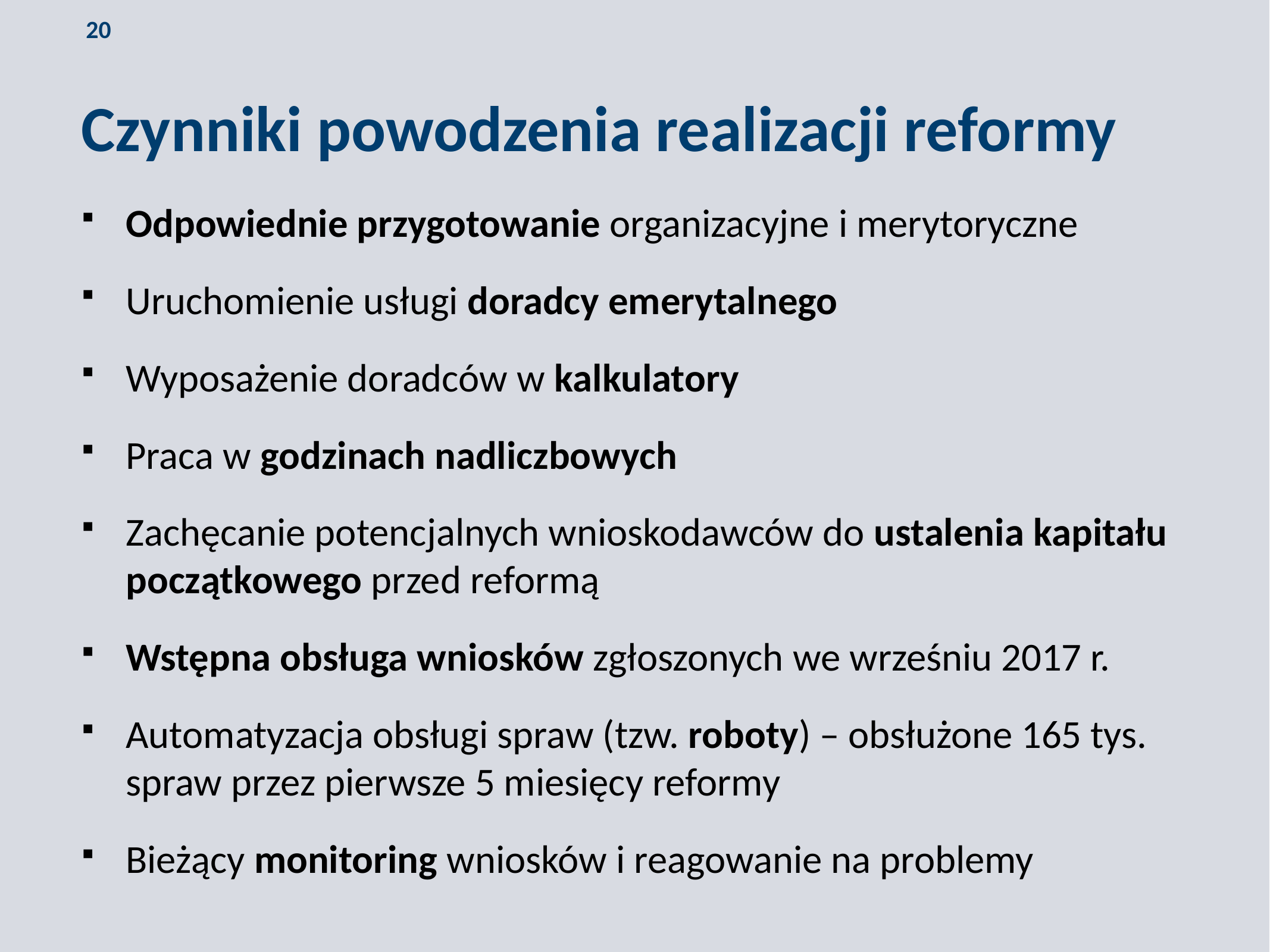

Czynniki powodzenia realizacji reformy
Odpowiednie przygotowanie organizacyjne i merytoryczne
Uruchomienie usługi doradcy emerytalnego
Wyposażenie doradców w kalkulatory
Praca w godzinach nadliczbowych
Zachęcanie potencjalnych wnioskodawców do ustalenia kapitału początkowego przed reformą
Wstępna obsługa wniosków zgłoszonych we wrześniu 2017 r.
Automatyzacja obsługi spraw (tzw. roboty) – obsłużone 165 tys. spraw przez pierwsze 5 miesięcy reformy
Bieżący monitoring wniosków i reagowanie na problemy